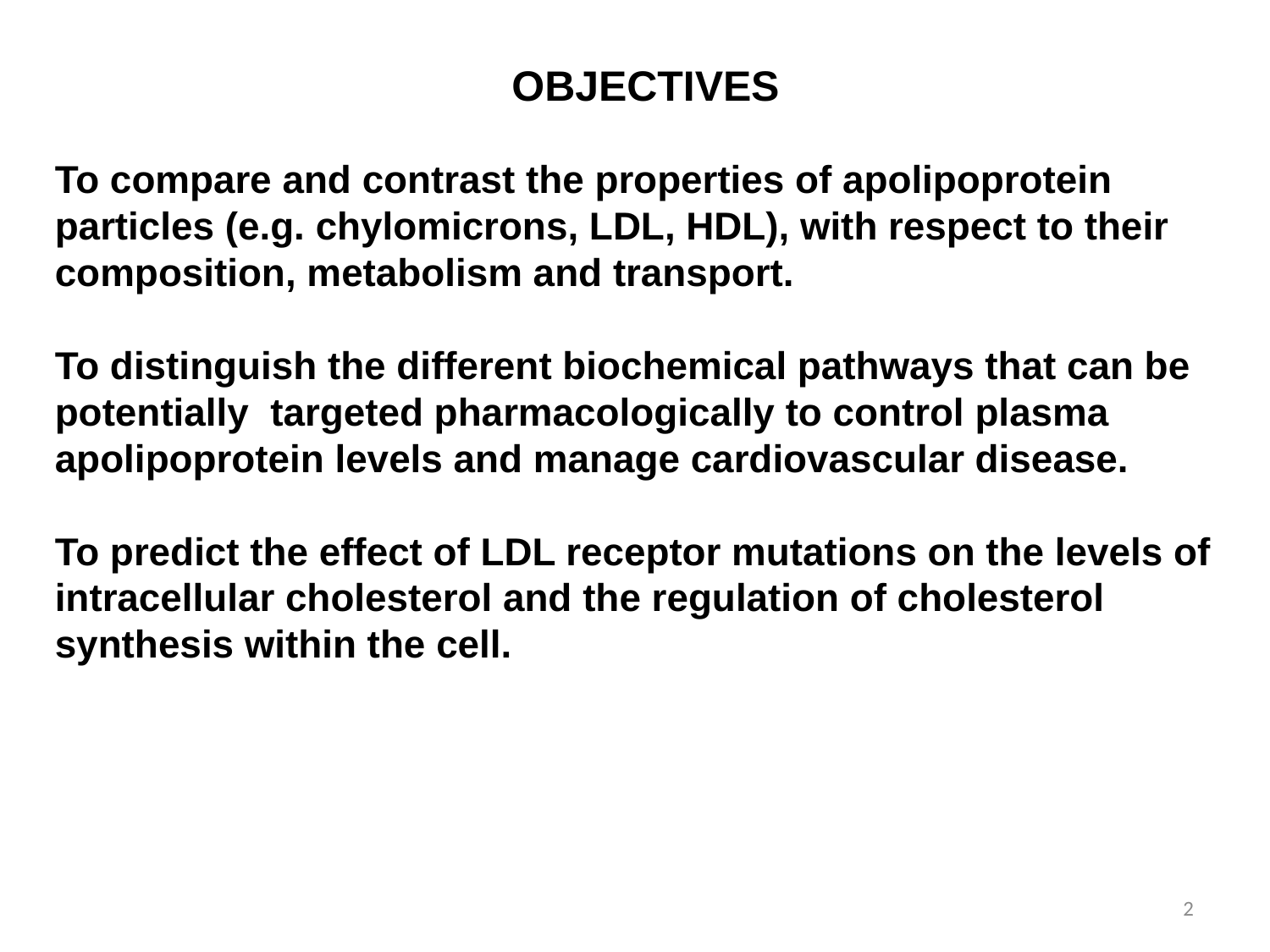

OBJECTIVES
To compare and contrast the properties of apolipoprotein particles (e.g. chylomicrons, LDL, HDL), with respect to their composition, metabolism and transport.

To distinguish the different biochemical pathways that can be potentially  targeted pharmacologically to control plasma apolipoprotein levels and manage cardiovascular disease.

To predict the effect of LDL receptor mutations on the levels of intracellular cholesterol and the regulation of cholesterol synthesis within the cell.
2